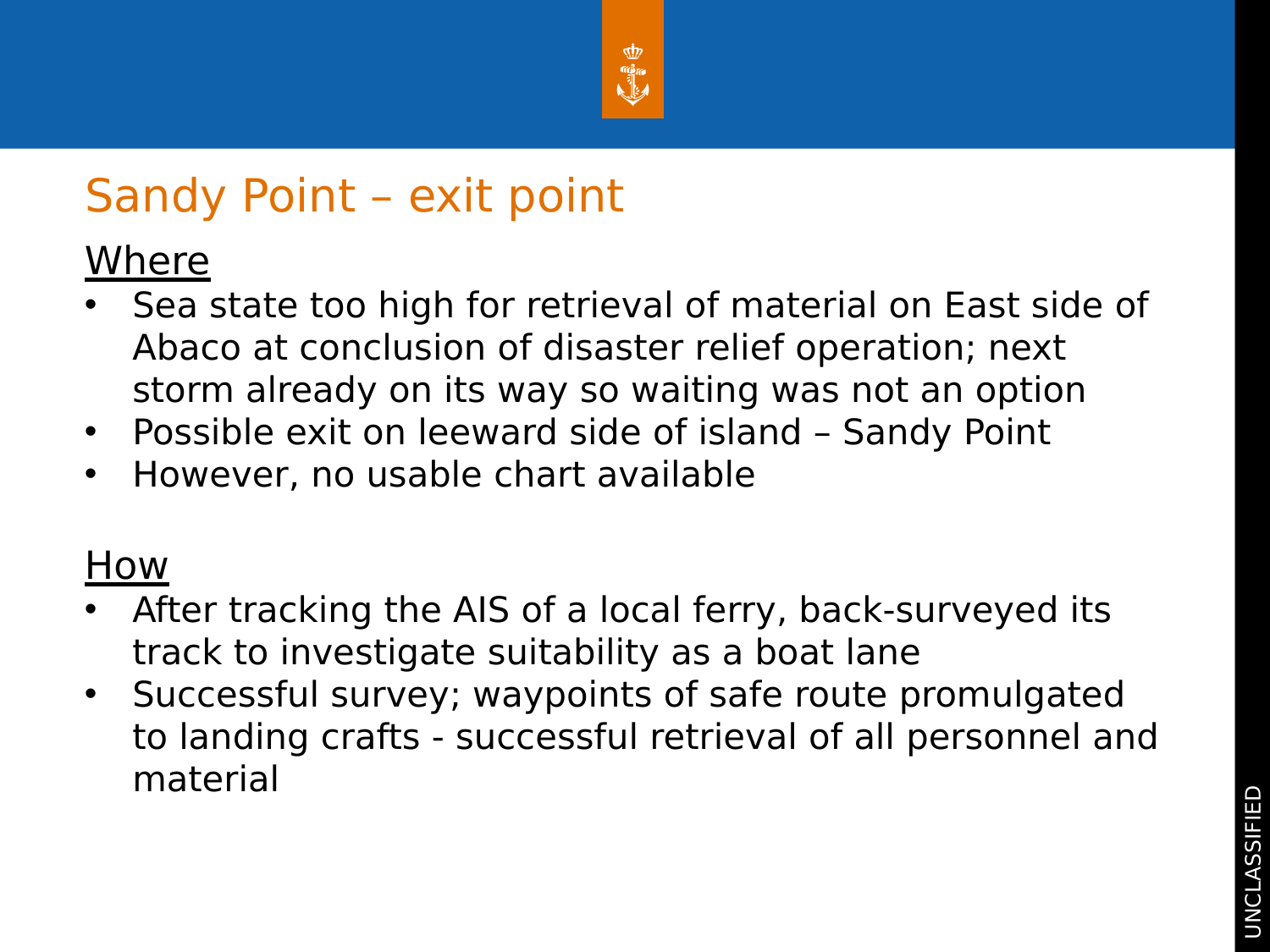

Sandy Point – exit point
Where
Sea state too high for retrieval of material on East side of Abaco at conclusion of disaster relief operation; next storm already on its way so waiting was not an option
Possible exit on leeward side of island – Sandy Point
However, no usable chart available

How
After tracking the AIS of a local ferry, back-surveyed its track to investigate suitability as a boat lane
Successful survey; waypoints of safe route promulgated to landing crafts - successful retrieval of all personnel and material